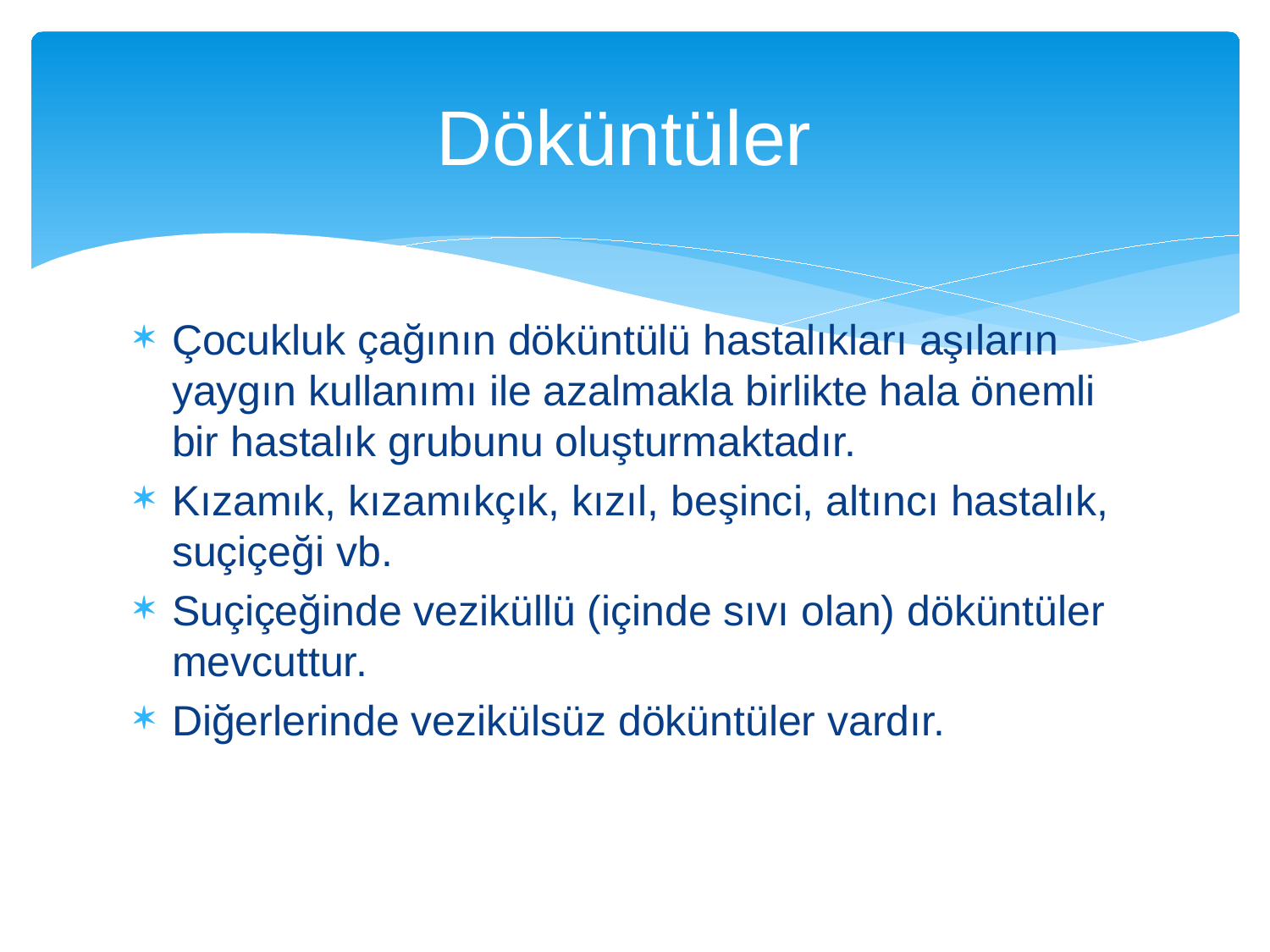

# Döküntüler
Çocukluk çağının döküntülü hastalıkları aşıların yaygın kullanımı ile azalmakla birlikte hala önemli bir hastalık grubunu oluşturmaktadır.
Kızamık, kızamıkçık, kızıl, beşinci, altıncı hastalık, suçiçeği vb.
Suçiçeğinde veziküllü (içinde sıvı olan) döküntüler mevcuttur.
Diğerlerinde vezikülsüz döküntüler vardır.